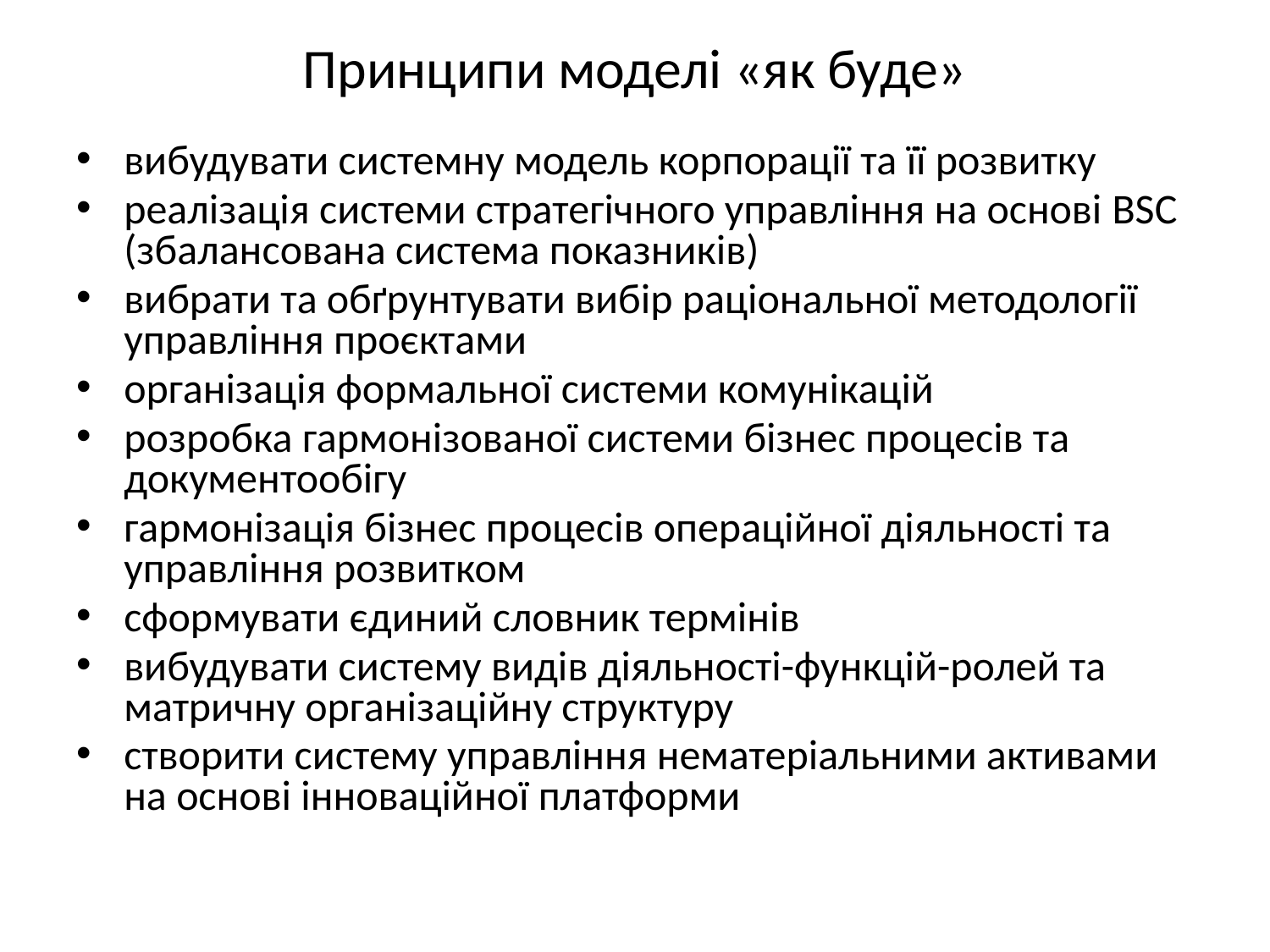

# Принципи моделі «як буде»
вибудувати системну модель корпорації та її розвитку
реалізація системи стратегічного управління на основі BSC (збалансована система показників)
вибрати та обґрунтувати вибір раціональної методології управління проєктами
організація формальної системи комунікацій
розробка гармонізованої системи бізнес процесів та документообігу
гармонізація бізнес процесів операційної діяльності та управління розвитком
сформувати єдиний словник термінів
вибудувати систему видів діяльності-функцій-ролей та матричну організаційну структуру
створити систему управління нематеріальними активами на основі інноваційної платформи